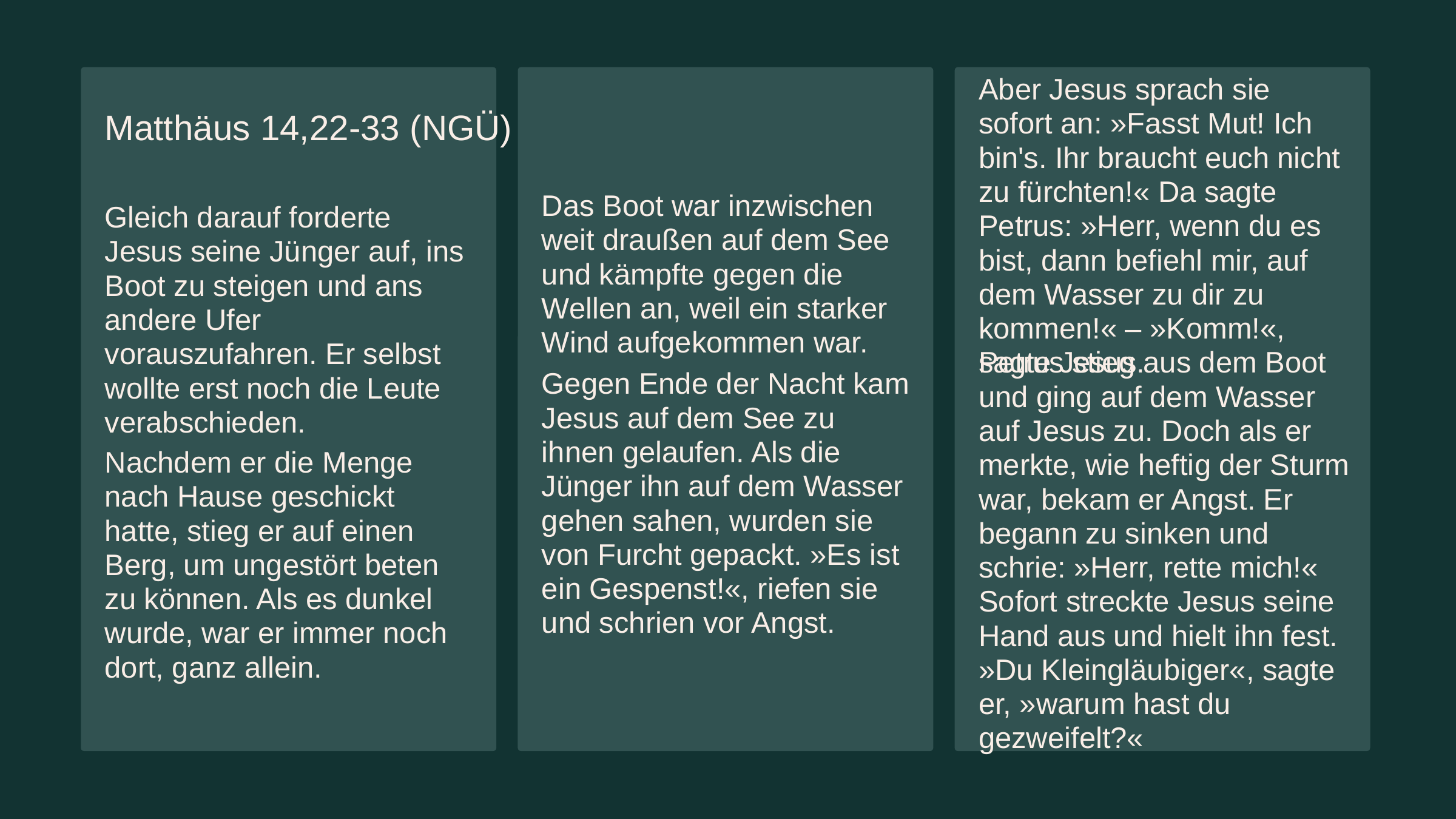

Aber Jesus sprach sie sofort an: »Fasst Mut! Ich bin's. Ihr braucht euch nicht zu fürchten!« Da sagte Petrus: »Herr, wenn du es bist, dann befiehl mir, auf dem Wasser zu dir zu kommen!« – »Komm!«, sagte Jesus.
Matthäus 14,22-33 (NGÜ)
Das Boot war inzwischen weit draußen auf dem See und kämpfte gegen die Wellen an, weil ein starker Wind aufgekommen war.
Gleich darauf forderte Jesus seine Jünger auf, ins Boot zu steigen und ans andere Ufer vorauszufahren. Er selbst wollte erst noch die Leute verabschieden.
Petrus stieg aus dem Boot und ging auf dem Wasser auf Jesus zu. Doch als er merkte, wie heftig der Sturm war, bekam er Angst. Er begann zu sinken und schrie: »Herr, rette mich!« Sofort streckte Jesus seine Hand aus und hielt ihn fest. »Du Kleingläubiger«, sagte er, »warum hast du gezweifelt?«
Gegen Ende der Nacht kam Jesus auf dem See zu ihnen gelaufen. Als die Jünger ihn auf dem Wasser gehen sahen, wurden sie von Furcht gepackt. »Es ist ein Gespenst!«, riefen sie und schrien vor Angst.
Nachdem er die Menge nach Hause geschickt hatte, stieg er auf einen Berg, um ungestört beten zu können. Als es dunkel wurde, war er immer noch dort, ganz allein.